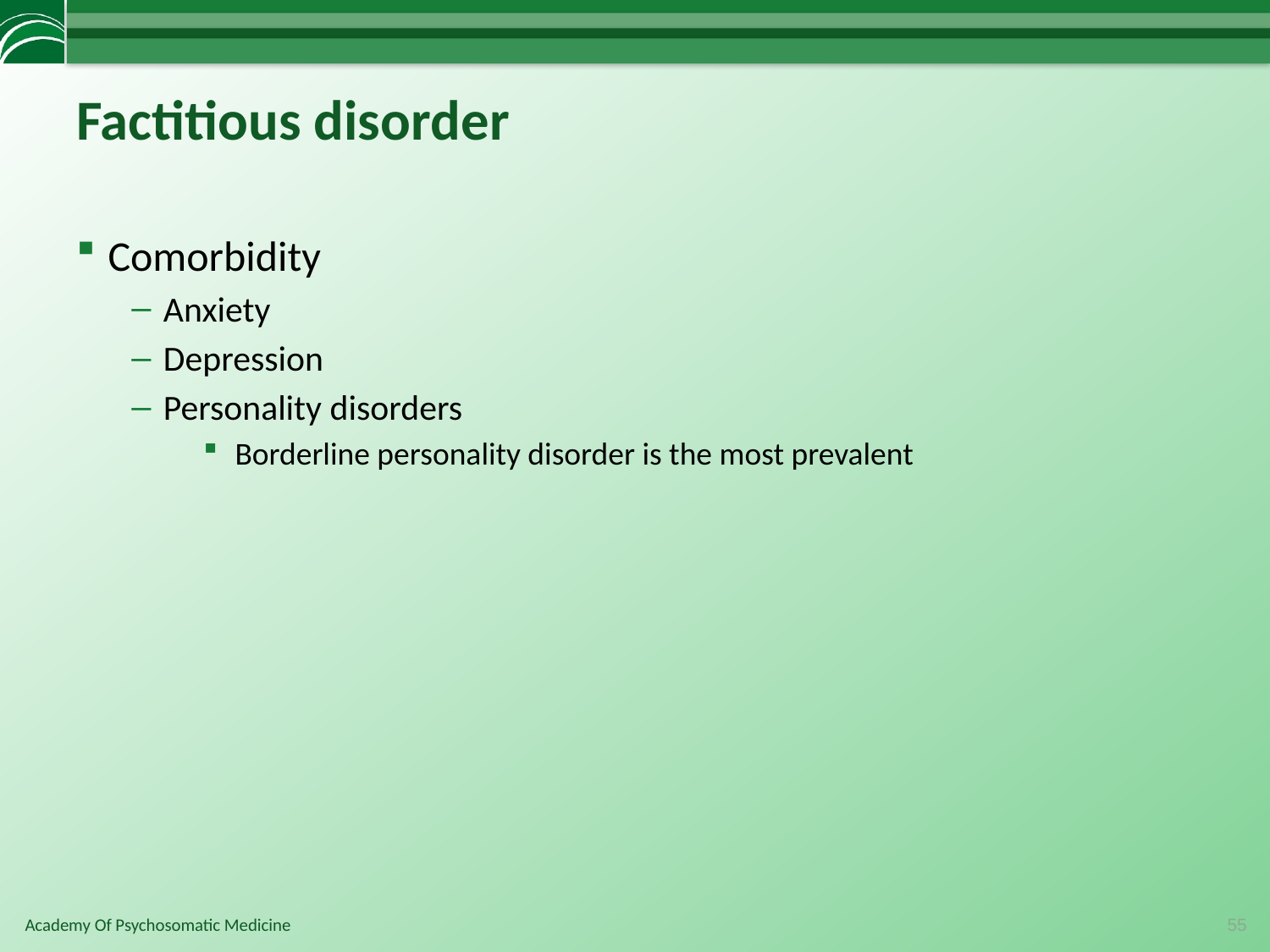

# Factitious disorder
Comorbidity
Anxiety
Depression
Personality disorders
Borderline personality disorder is the most prevalent
55